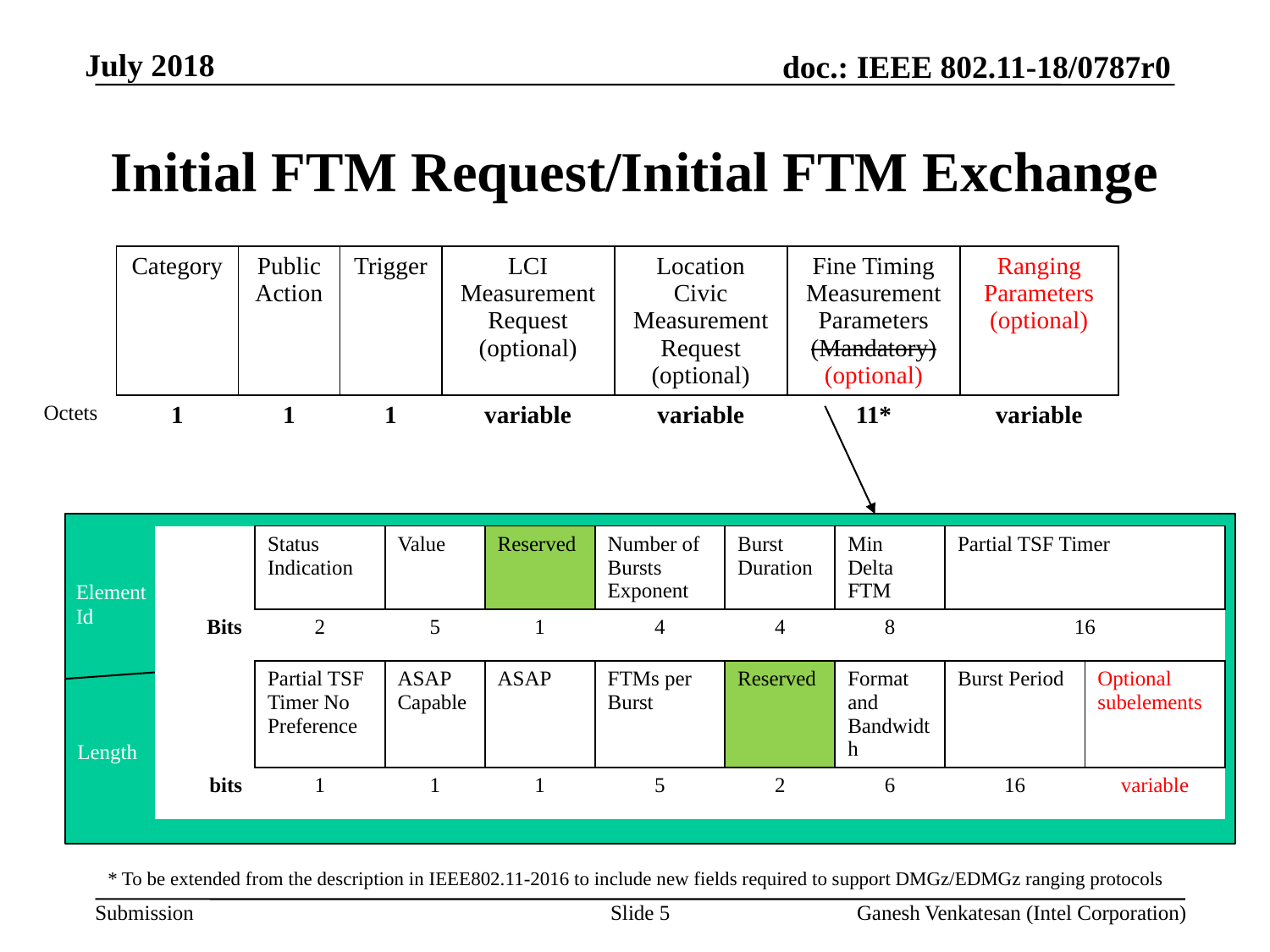

July 2018
# Initial FTM Request/Initial FTM Exchange
|  | Category | Public Action | Trigger | LCI Measurement Request (optional) | Location Civic Measurement Request (optional) | Fine Timing Measurement Parameters (Mandatory) (optional) | Ranging Parameters (optional) |
| --- | --- | --- | --- | --- | --- | --- | --- |
| Octets | 1 | 1 | 1 | variable | variable | 11\* | variable |

|  | Status Indication | Value | Reserved | Number of Bursts Exponent | Burst Duration | Min Delta FTM | Partial TSF Timer |  |
| --- | --- | --- | --- | --- | --- | --- | --- | --- |
| Bits | 2 | 5 | 1 | 4 | 4 | 8 | 16 |  |
|  | Partial TSF Timer No Preference | ASAP Capable | ASAP | FTMs per Burst | Reserved | Format and Bandwidth | Burst Period | Optional subelements |
| bits | 1 | 1 | 1 | 5 | 2 | 6 | 16 | variable |
Element Id
Length
* To be extended from the description in IEEE802.11-2016 to include new fields required to support DMGz/EDMGz ranging protocols
Slide 5
Ganesh Venkatesan (Intel Corporation)